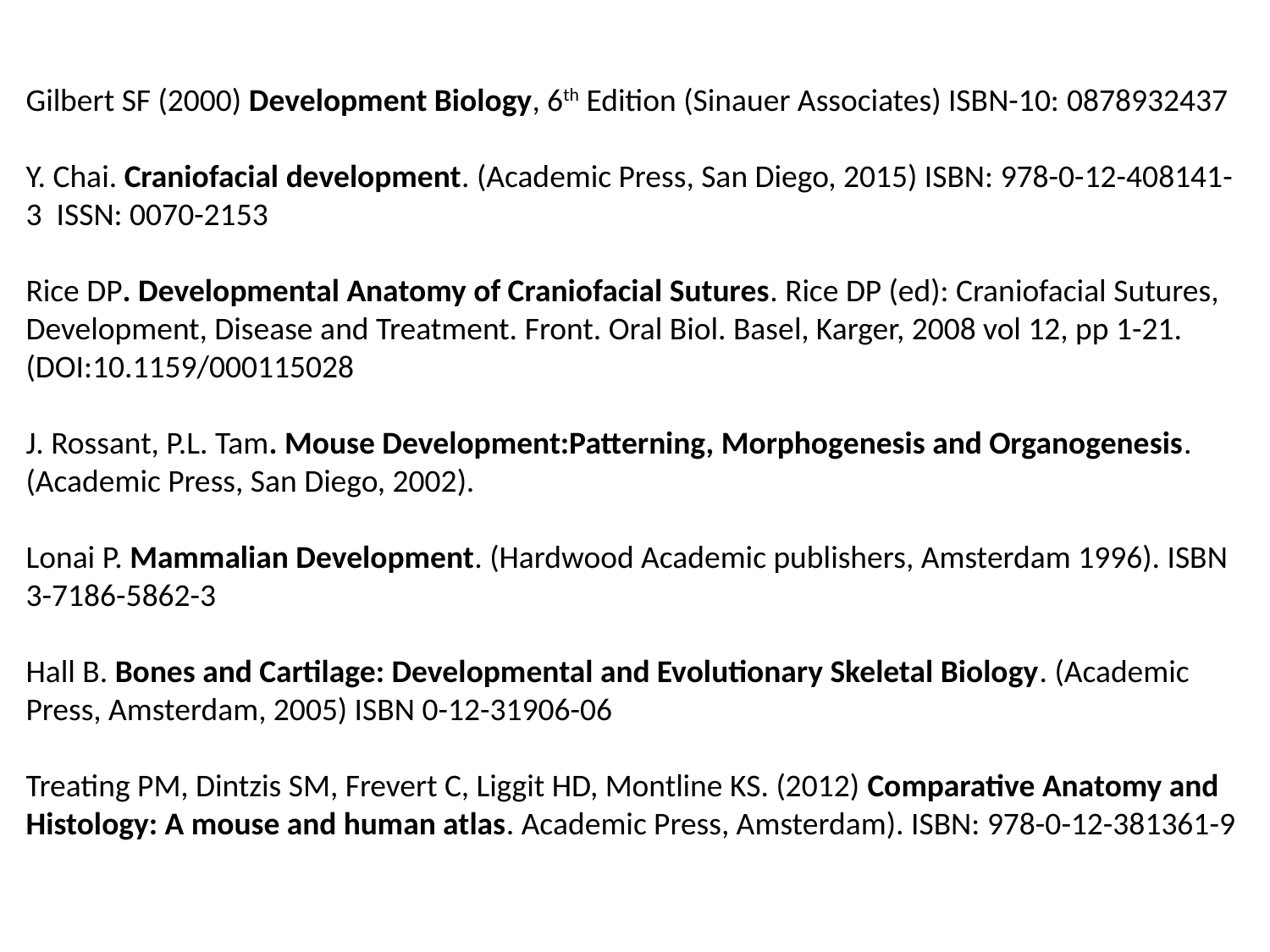

Gilbert SF (2000) Development Biology, 6th Edition (Sinauer Associates) ISBN-10: 0878932437

Y. Chai. Craniofacial development. (Academic Press, San Diego, 2015) ISBN: 978-0-12-408141-3  ISSN: 0070-2153

Rice DP. Developmental Anatomy of Craniofacial Sutures. Rice DP (ed): Craniofacial Sutures, Development, Disease and Treatment. Front. Oral Biol. Basel, Karger, 2008 vol 12, pp 1-21. (DOI:10.1159/000115028

J. Rossant, P.L. Tam. Mouse Development:Patterning, Morphogenesis and Organogenesis. (Academic Press, San Diego, 2002).

Lonai P. Mammalian Development. (Hardwood Academic publishers, Amsterdam 1996). ISBN 3-7186-5862-3

Hall B. Bones and Cartilage: Developmental and Evolutionary Skeletal Biology. (Academic Press, Amsterdam, 2005) ISBN 0-12-31906-06

Treating PM, Dintzis SM, Frevert C, Liggit HD, Montline KS. (2012) Comparative Anatomy and Histology: A mouse and human atlas. Academic Press, Amsterdam). ISBN: 978-0-12-381361-9